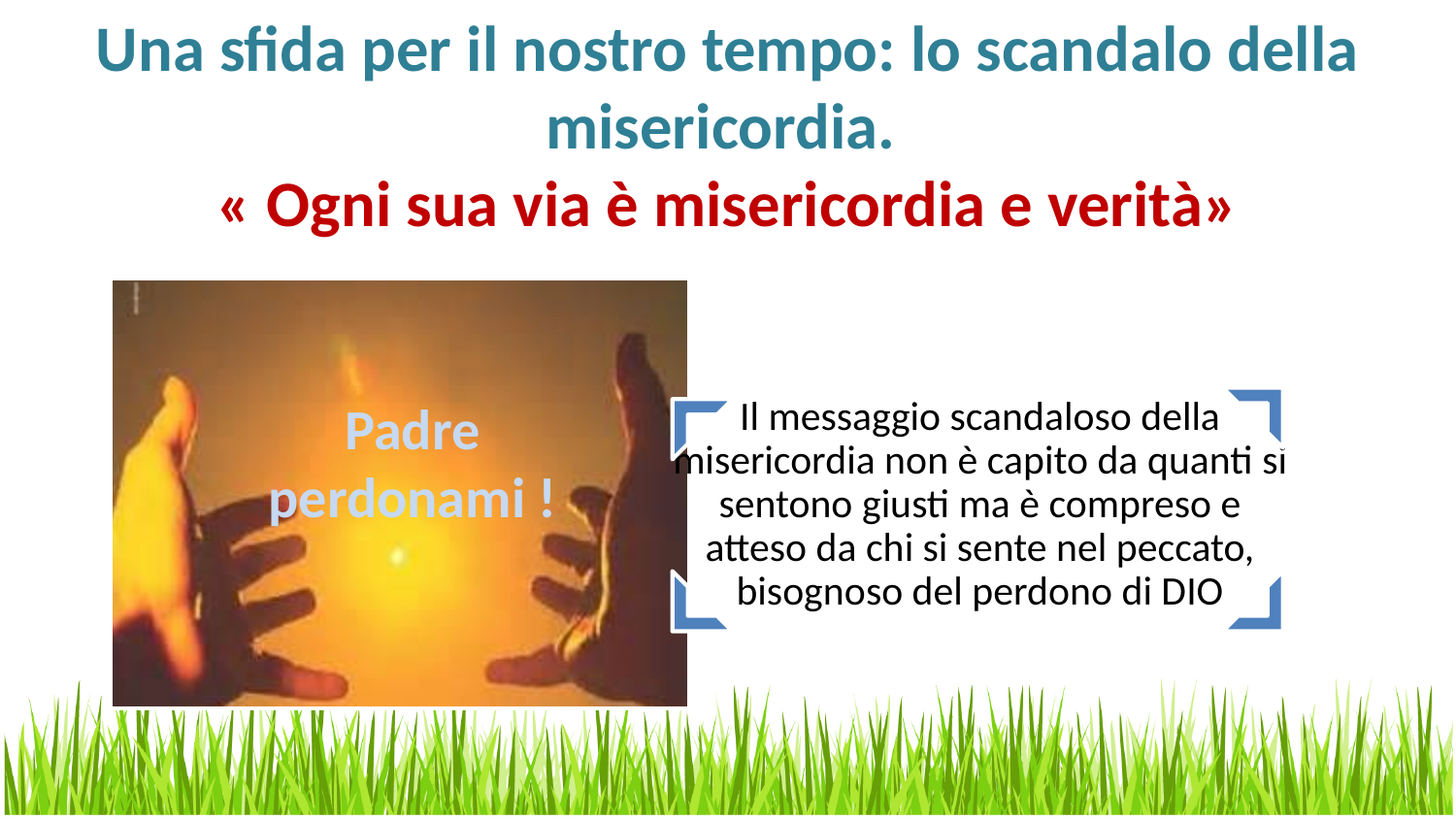

# Una sfida per il nostro tempo: lo scandalo della misericordia. « Ogni sua via è misericordia e verità»
Il messaggio scandaloso della misericordia non è capito da quanti si sentono giusti ma è compreso e atteso da chi si sente nel peccato, bisognoso del perdono di DIO
Padre perdonami !